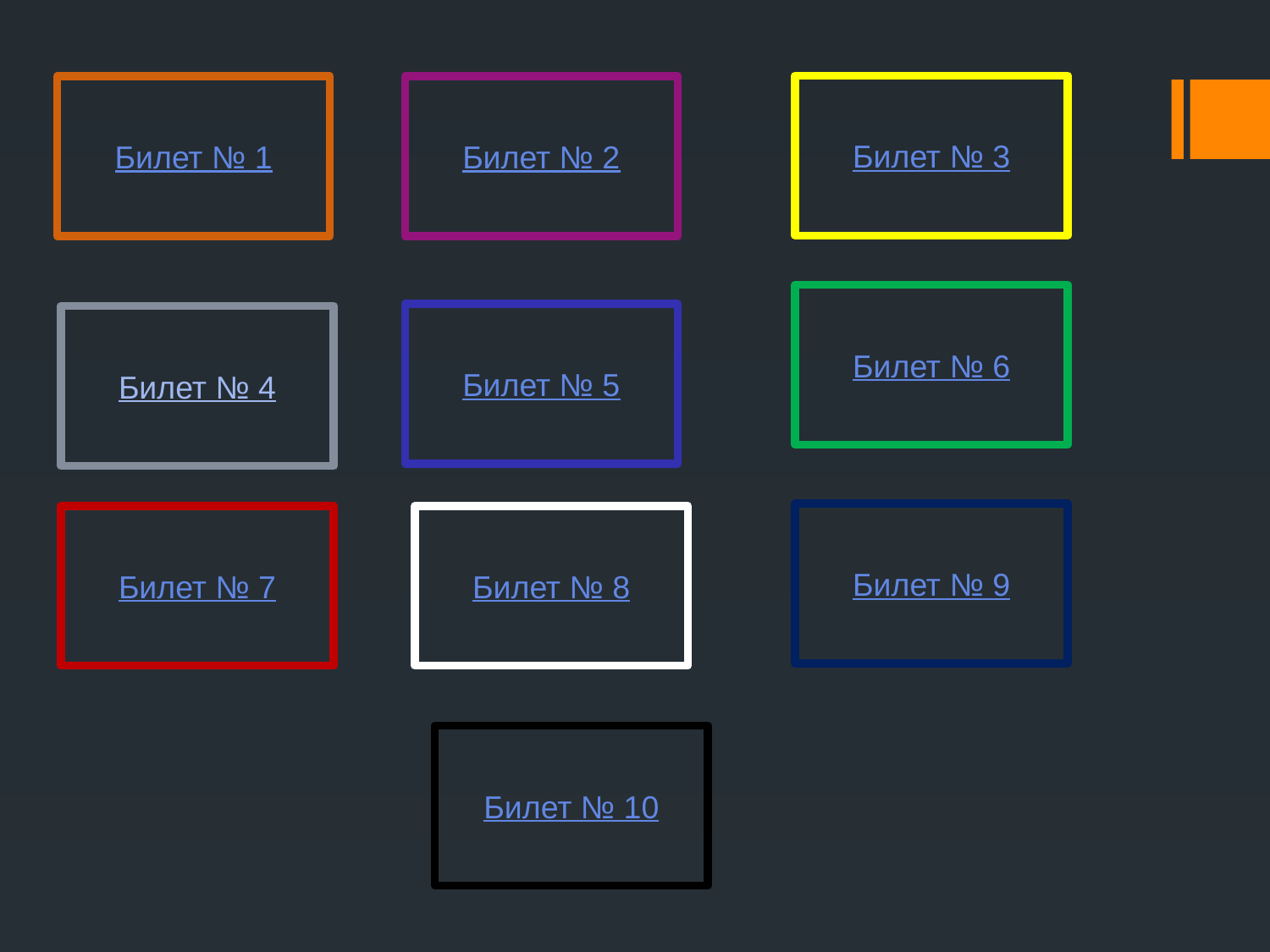

Билет № 3
Билет № 1
Билет № 2
Билет № 6
Билет № 5
Билет № 4
Билет № 9
Билет № 7
Билет № 8
Билет № 10